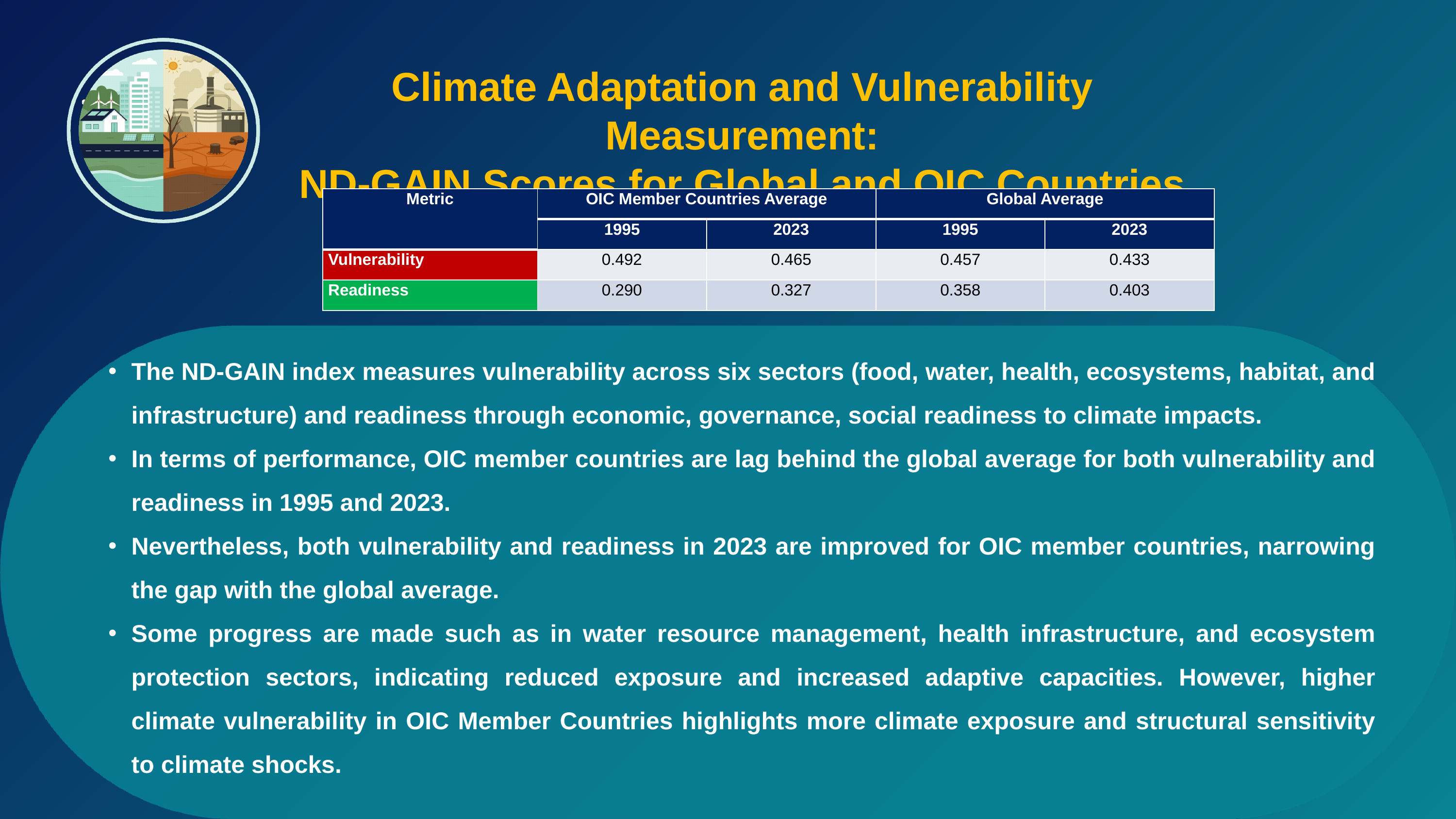

Climate Adaptation and Vulnerability Measurement:
ND-GAIN Scores for Global and OIC Countries (‘95-’23)

| Metric | OIC Member Countries Average |  | Global Average |  |
| --- | --- | --- | --- | --- |
|  | 1995 | 2023 | 1995 | 2023 |
| Vulnerability | 0.492 | 0.465 | 0.457 | 0.433 |
| Readiness | 0.290 | 0.327 | 0.358 | 0.403 |

The ND-GAIN index measures vulnerability across six sectors (food, water, health, ecosystems, habitat, and infrastructure) and readiness through economic, governance, social readiness to climate impacts.
In terms of performance, OIC member countries are lag behind the global average for both vulnerability and readiness in 1995 and 2023.
Nevertheless, both vulnerability and readiness in 2023 are improved for OIC member countries, narrowing the gap with the global average.
Some progress are made such as in water resource management, health infrastructure, and ecosystem protection sectors, indicating reduced exposure and increased adaptive capacities. However, higher climate vulnerability in OIC Member Countries highlights more climate exposure and structural sensitivity to climate shocks.